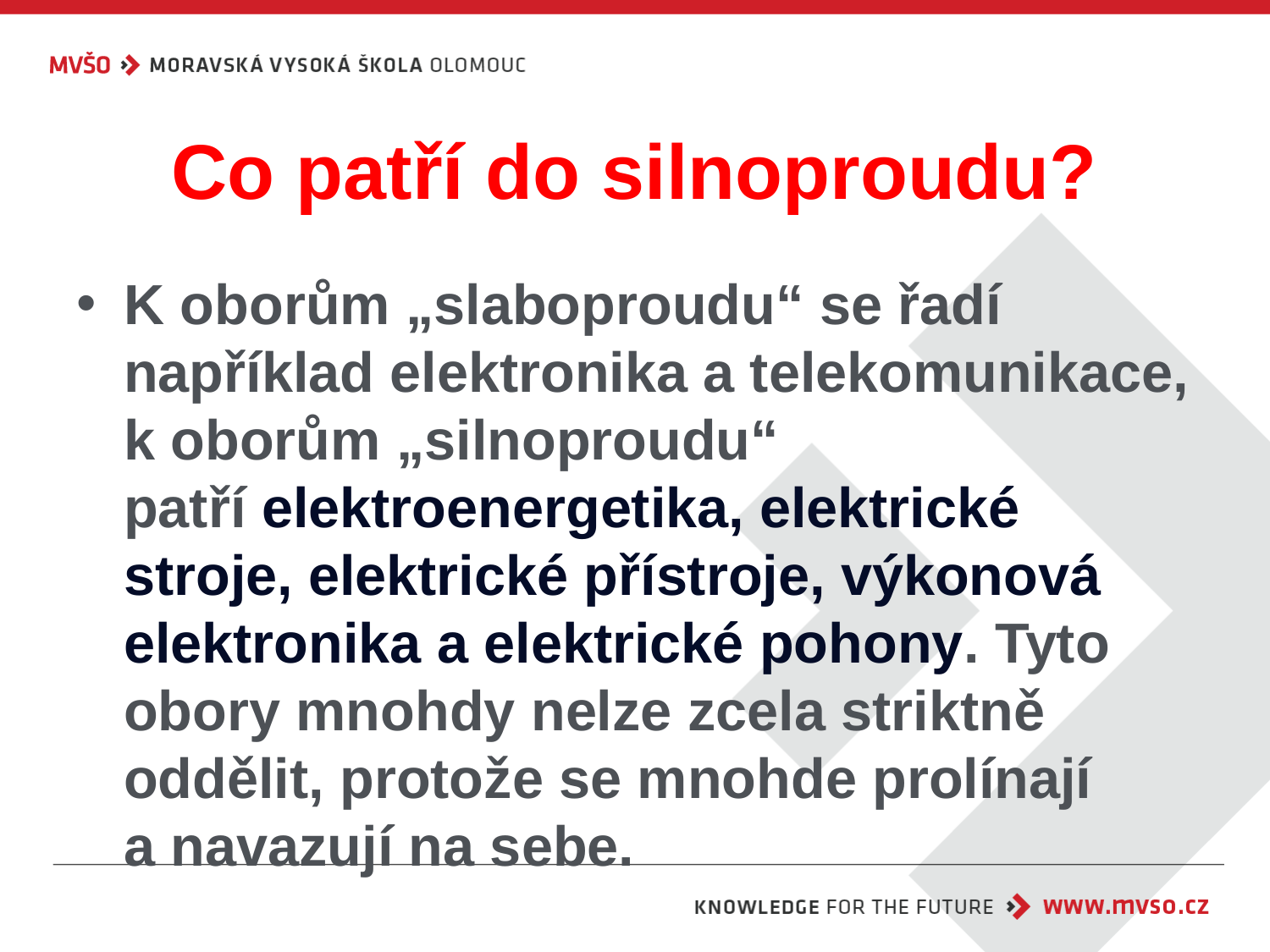

# Co patří do silnoproudu?
K oborům „slaboproudu“ se řadí například elektronika a telekomunikace, k oborům „silnoproudu“ patří elektroenergetika, elektrické stroje, elektrické přístroje, výkonová elektronika a elektrické pohony. Tyto obory mnohdy nelze zcela striktně oddělit, protože se mnohde prolínají
a navazují na sebe.